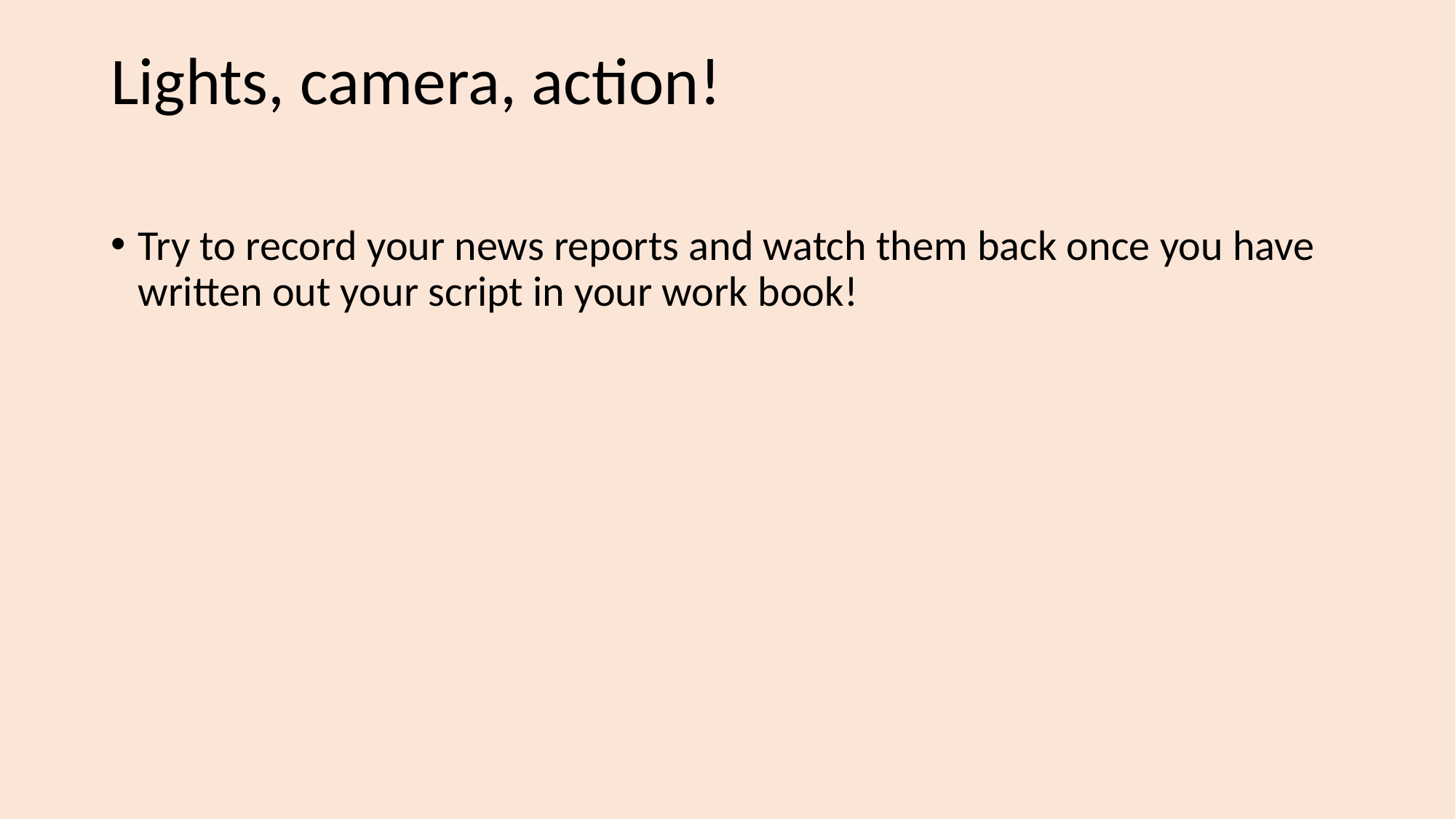

# Lights, camera, action!
Try to record your news reports and watch them back once you have written out your script in your work book!